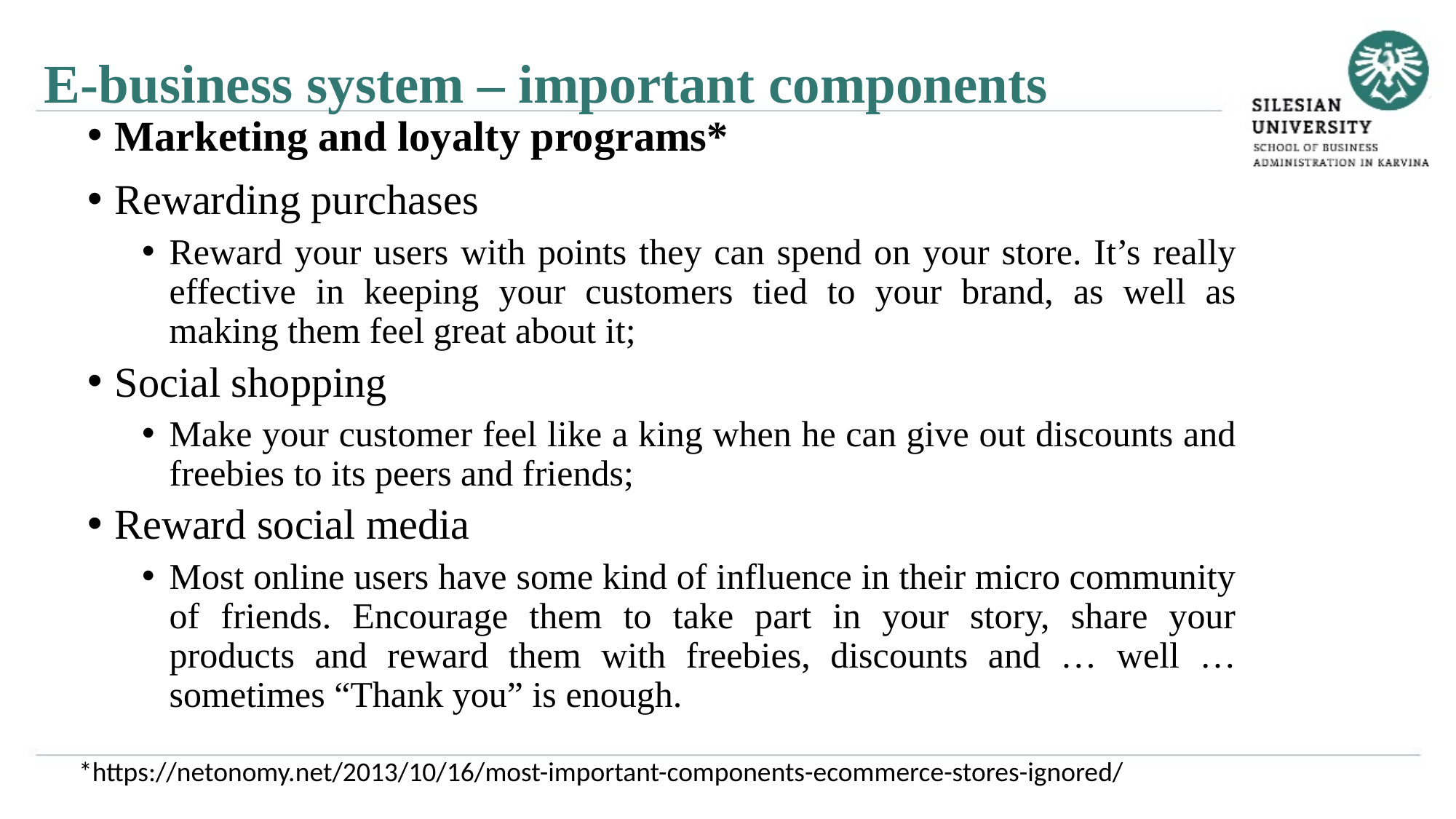

E-business system – important components
Marketing and loyalty programs*
Rewarding purchases
Reward your users with points they can spend on your store. It’s really effective in keeping your customers tied to your brand, as well as making them feel great about it;
Social shopping
Make your customer feel like a king when he can give out discounts and freebies to its peers and friends;
Reward social media
Most online users have some kind of influence in their micro community of friends. Encourage them to take part in your story, share your products and reward them with freebies, discounts and … well …sometimes “Thank you” is enough.

*https://netonomy.net/2013/10/16/most-important-components-ecommerce-stores-ignored/